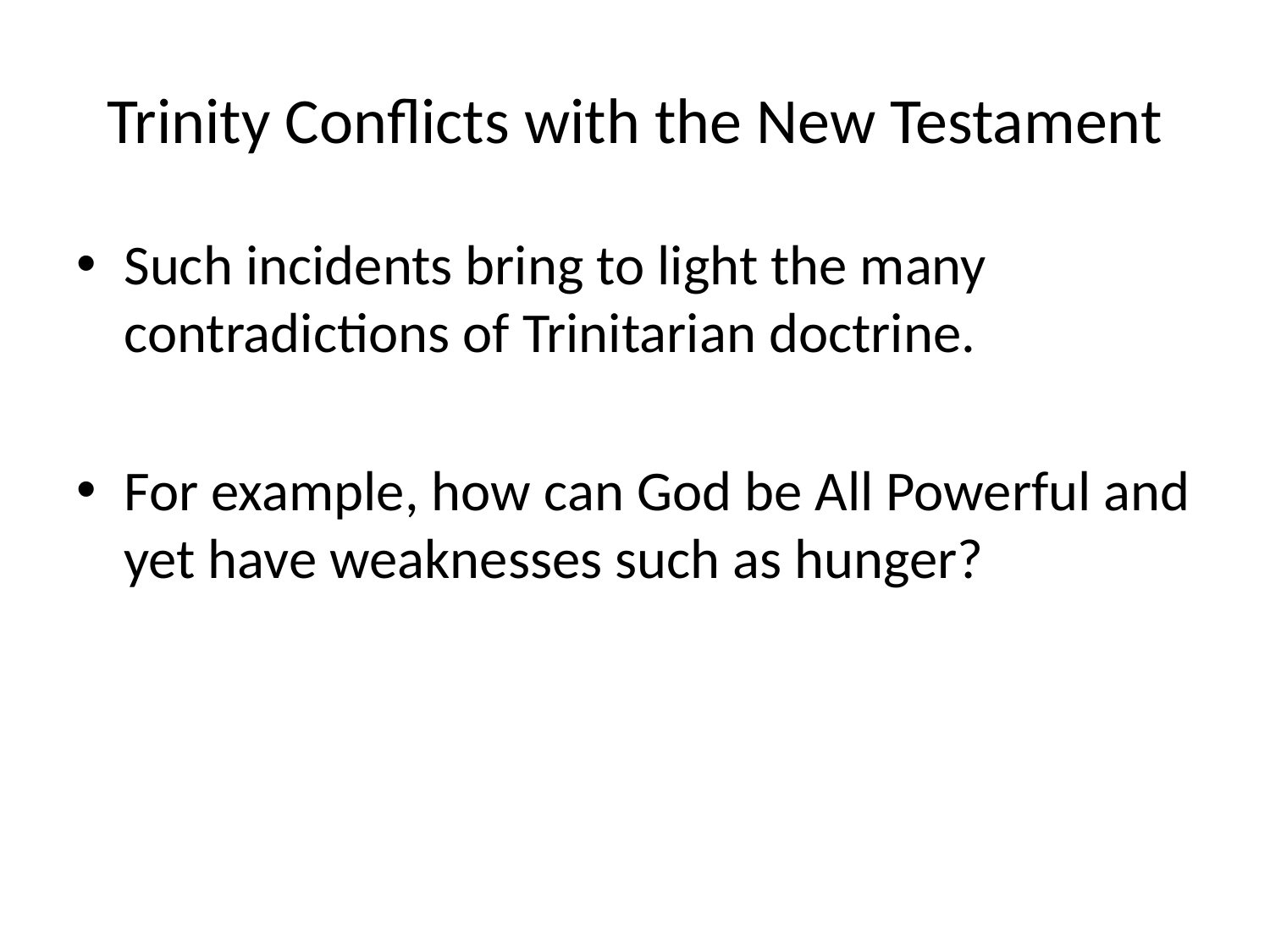

# Trinity Conflicts with the New Testament
Such incidents bring to light the many contradictions of Trinitarian doctrine.

For example, how can God be All Powerful and yet have weaknesses such as hunger?